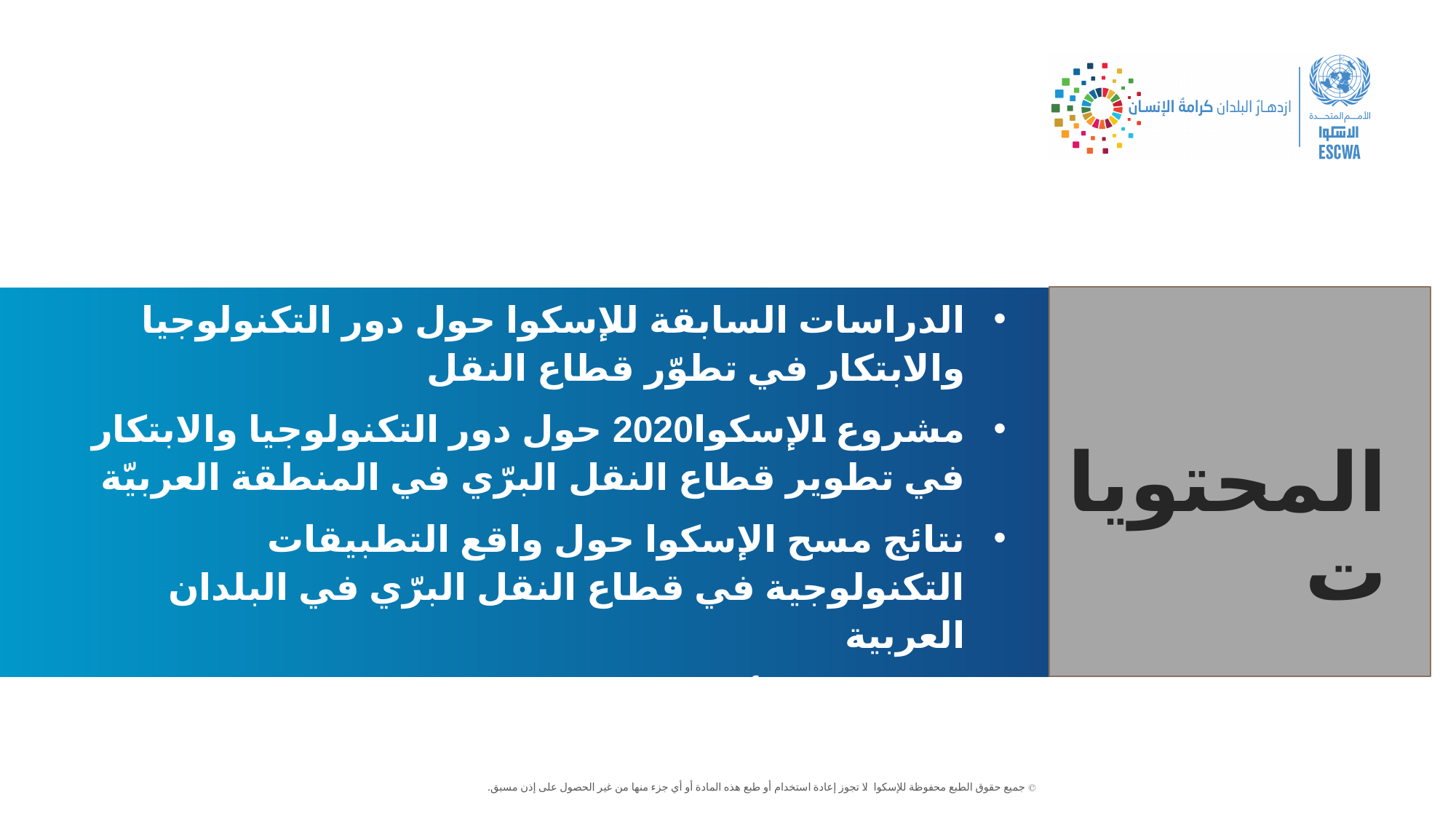

الدراسات السابقة للإسكوا حول دور التكنولوجيا والابتكار في تطوّر قطاع النقل
مشروع الإسكوا2020 حول دور التكنولوجيا والابتكار في تطوير قطاع النقل البرّي في المنطقة العربيّة
نتائج مسح الإسكوا حول واقع التطبيقات التكنولوجية في قطاع النقل البرّي في البلدان العربية
التوصيات الأوليّة للنقاش

المحتويات